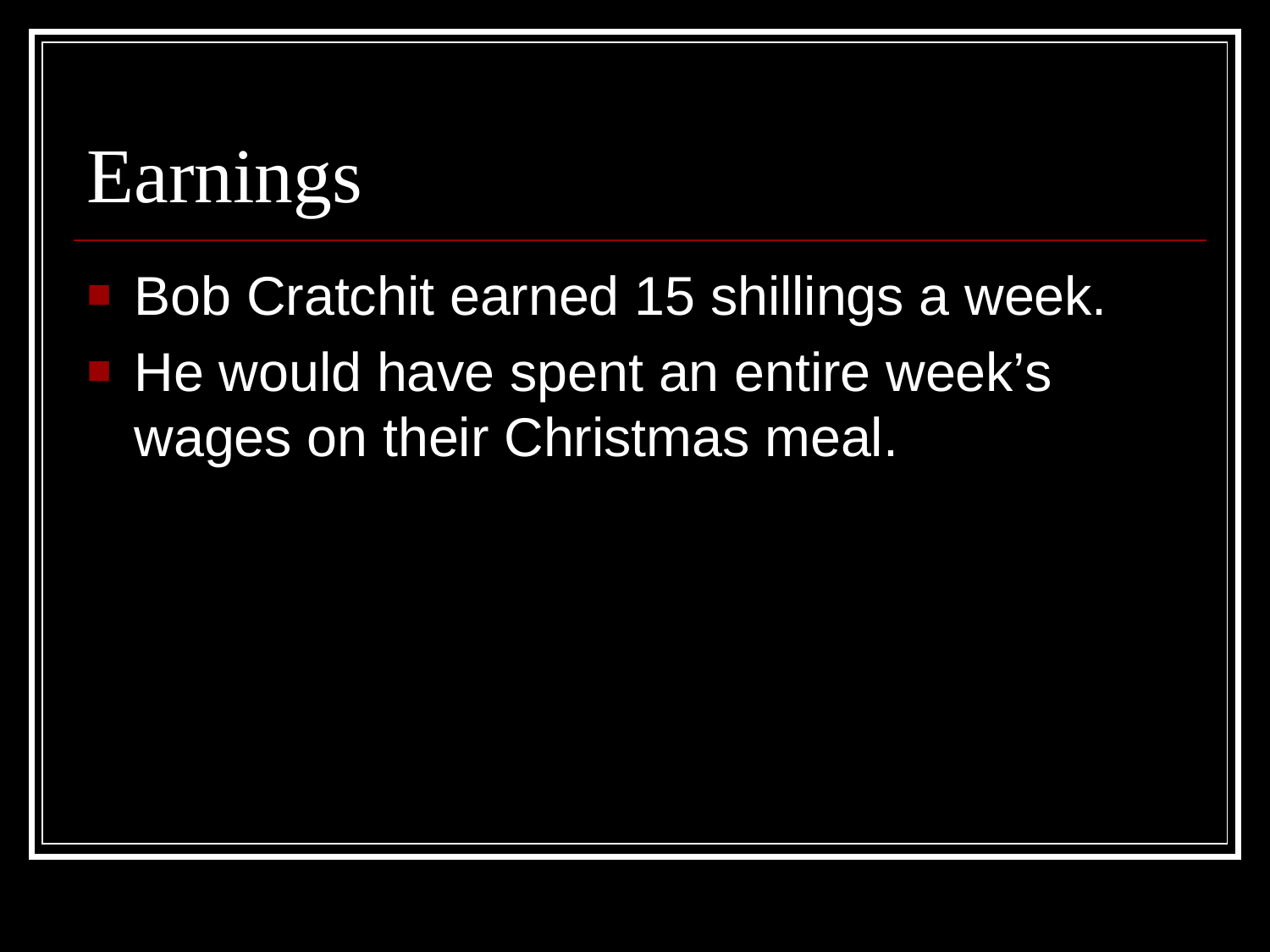

# Earnings
Bob Cratchit earned 15 shillings a week.
He would have spent an entire week’s wages on their Christmas meal.